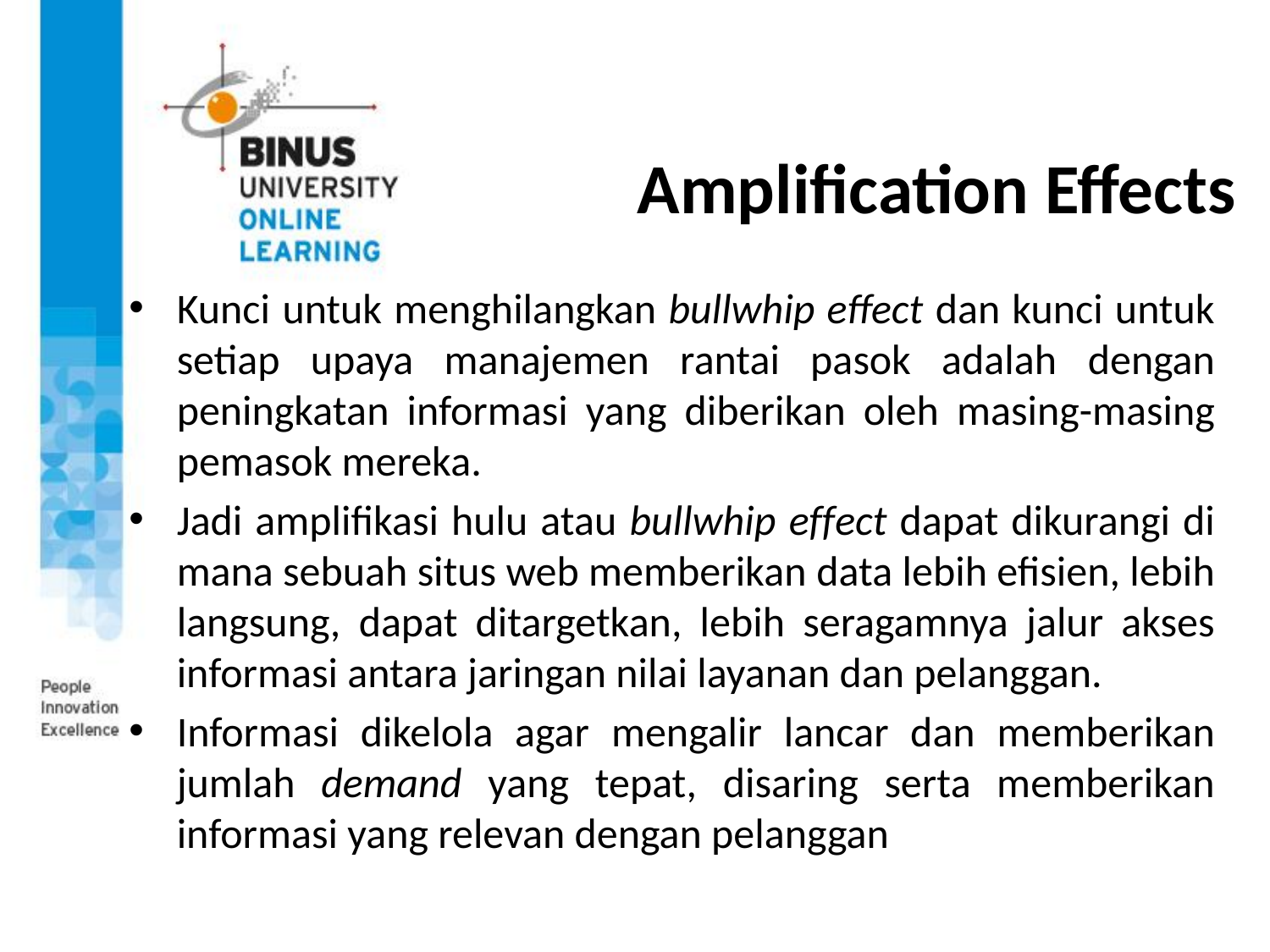

# Amplification Effects
Kunci untuk menghilangkan bullwhip effect dan kunci untuk setiap upaya manajemen rantai pasok adalah dengan peningkatan informasi yang diberikan oleh masing-masing pemasok mereka.
Jadi amplifikasi hulu atau bullwhip effect dapat dikurangi di mana sebuah situs web memberikan data lebih efisien, lebih langsung, dapat ditargetkan, lebih seragamnya jalur akses informasi antara jaringan nilai layanan dan pelanggan.
Informasi dikelola agar mengalir lancar dan memberikan jumlah demand yang tepat, disaring serta memberikan informasi yang relevan dengan pelanggan